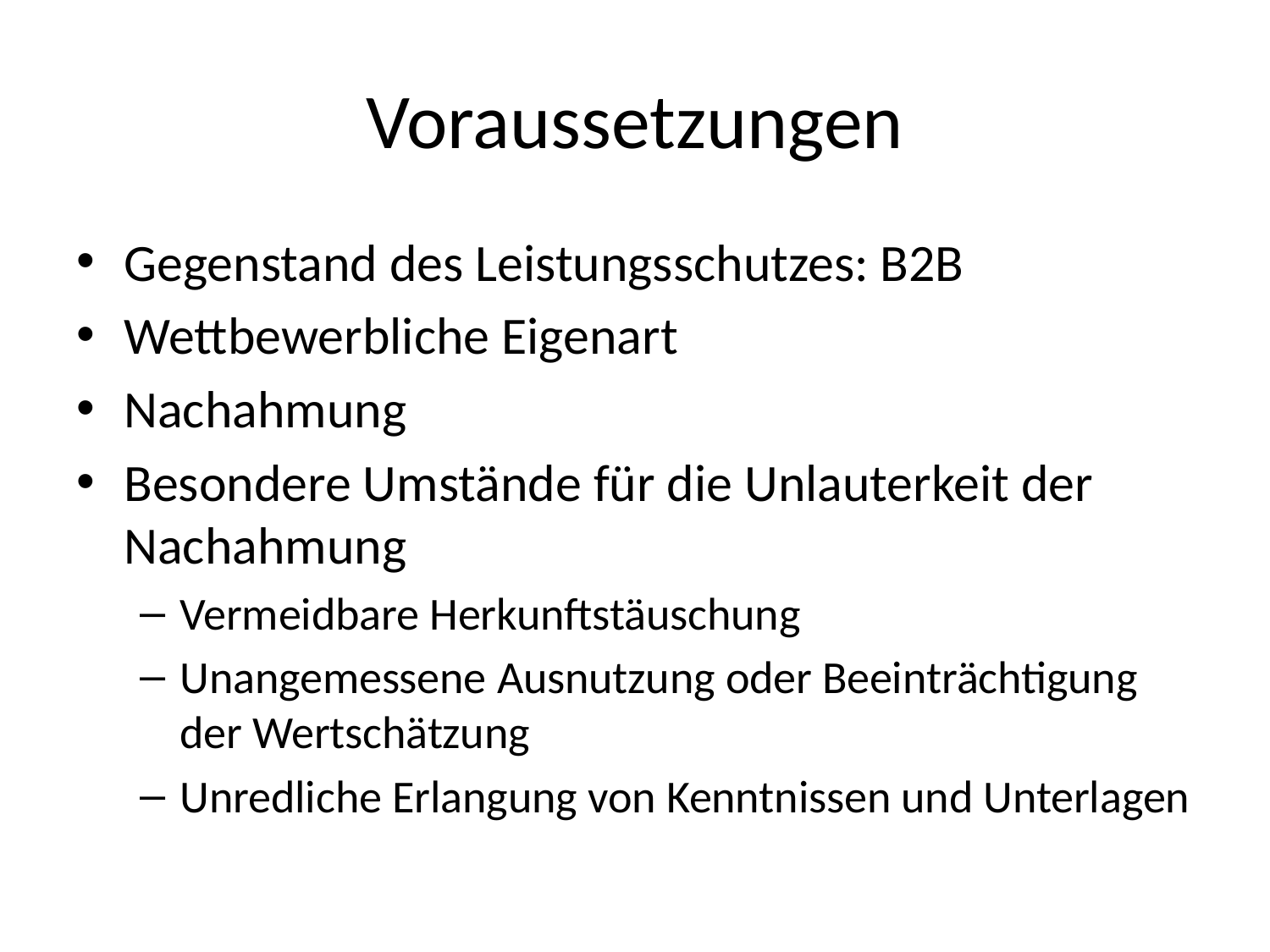

# Voraussetzungen
Gegenstand des Leistungsschutzes: B2B
Wettbewerbliche Eigenart
Nachahmung
Besondere Umstände für die Unlauterkeit der Nachahmung
Vermeidbare Herkunftstäuschung
Unangemessene Ausnutzung oder Beeinträchtigung der Wertschätzung
Unredliche Erlangung von Kenntnissen und Unterlagen